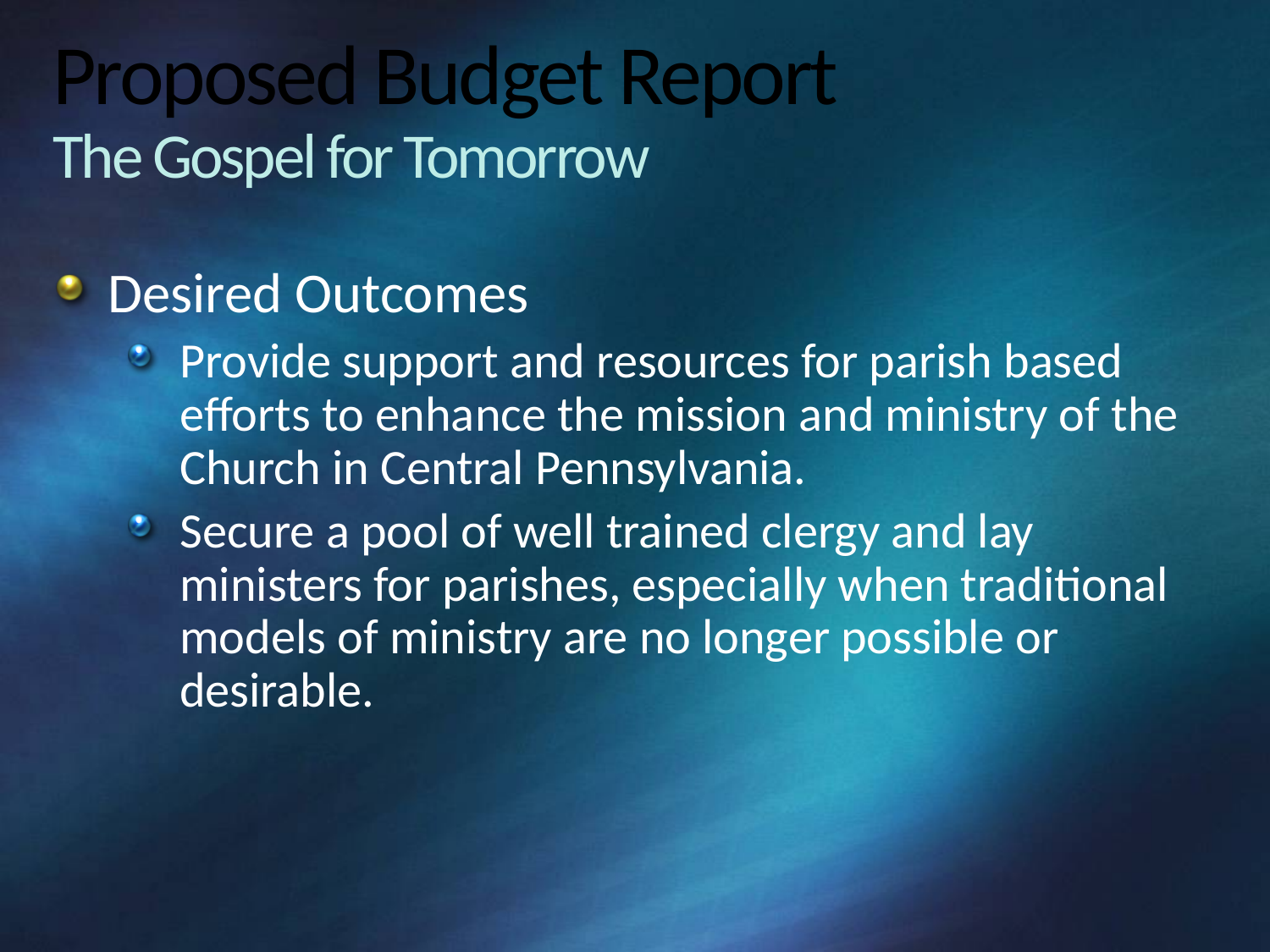

# Proposed Budget Report The Gospel for Tomorrow
Desired Outcomes
Provide support and resources for parish based efforts to enhance the mission and ministry of the Church in Central Pennsylvania.
Secure a pool of well trained clergy and lay ministers for parishes, especially when traditional models of ministry are no longer possible or desirable.